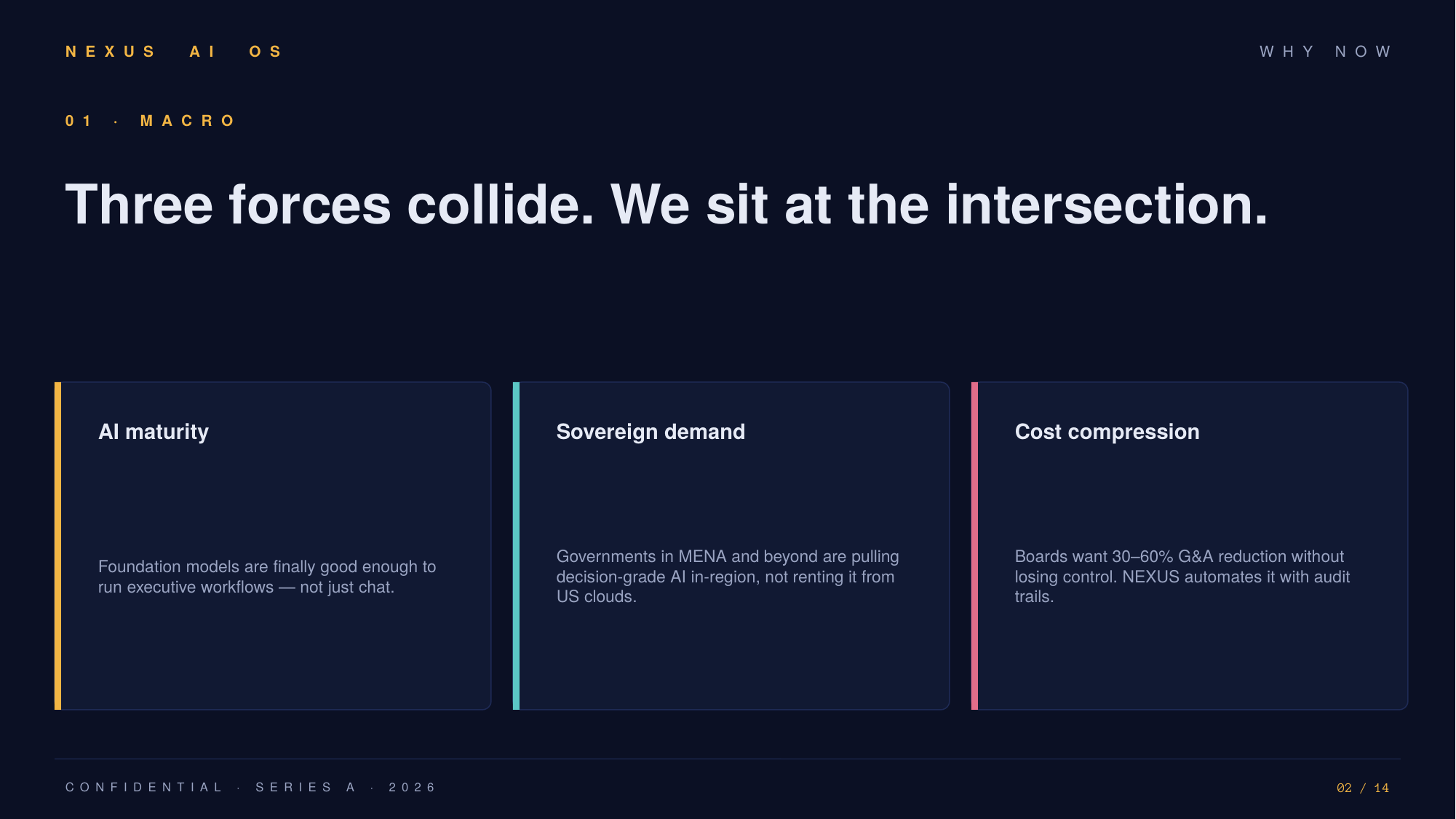

NEXUS  AI  OS
WHY NOW
01 · MACRO
Three forces collide. We sit at the intersection.

AI maturity
Sovereign demand
Cost compression
Foundation models are finally good enough to run executive workflows — not just chat.
Governments in MENA and beyond are pulling decision-grade AI in-region, not renting it from US clouds.
Boards want 30–60% G&A reduction without losing control. NEXUS automates it with audit trails.

CONFIDENTIAL · SERIES A · 2026
02 / 14